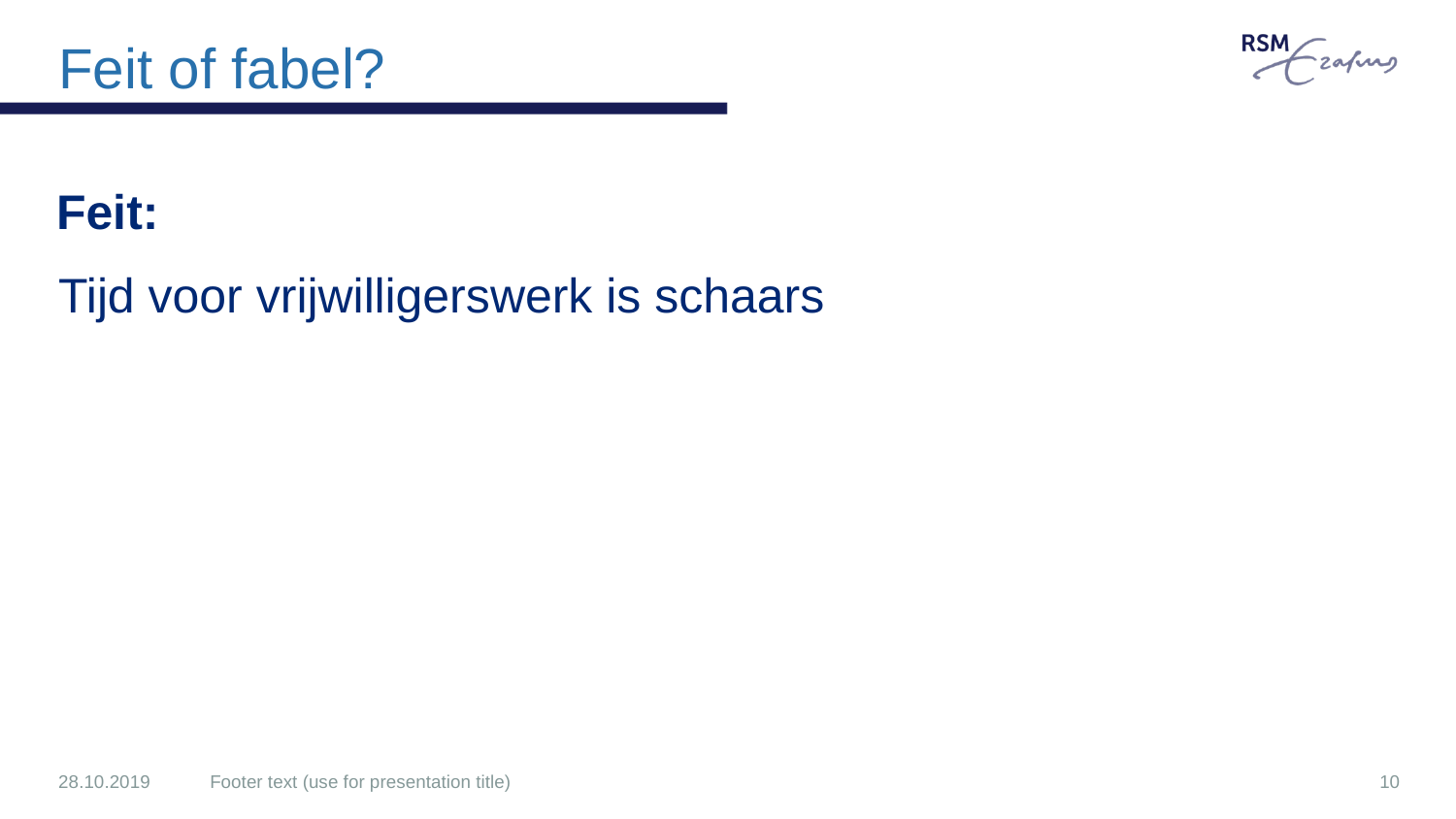

# Feit of fabel?
Feit:
Tijd voor vrijwilligerswerk is schaars
28.10.2019
Footer text (use for presentation title)
10